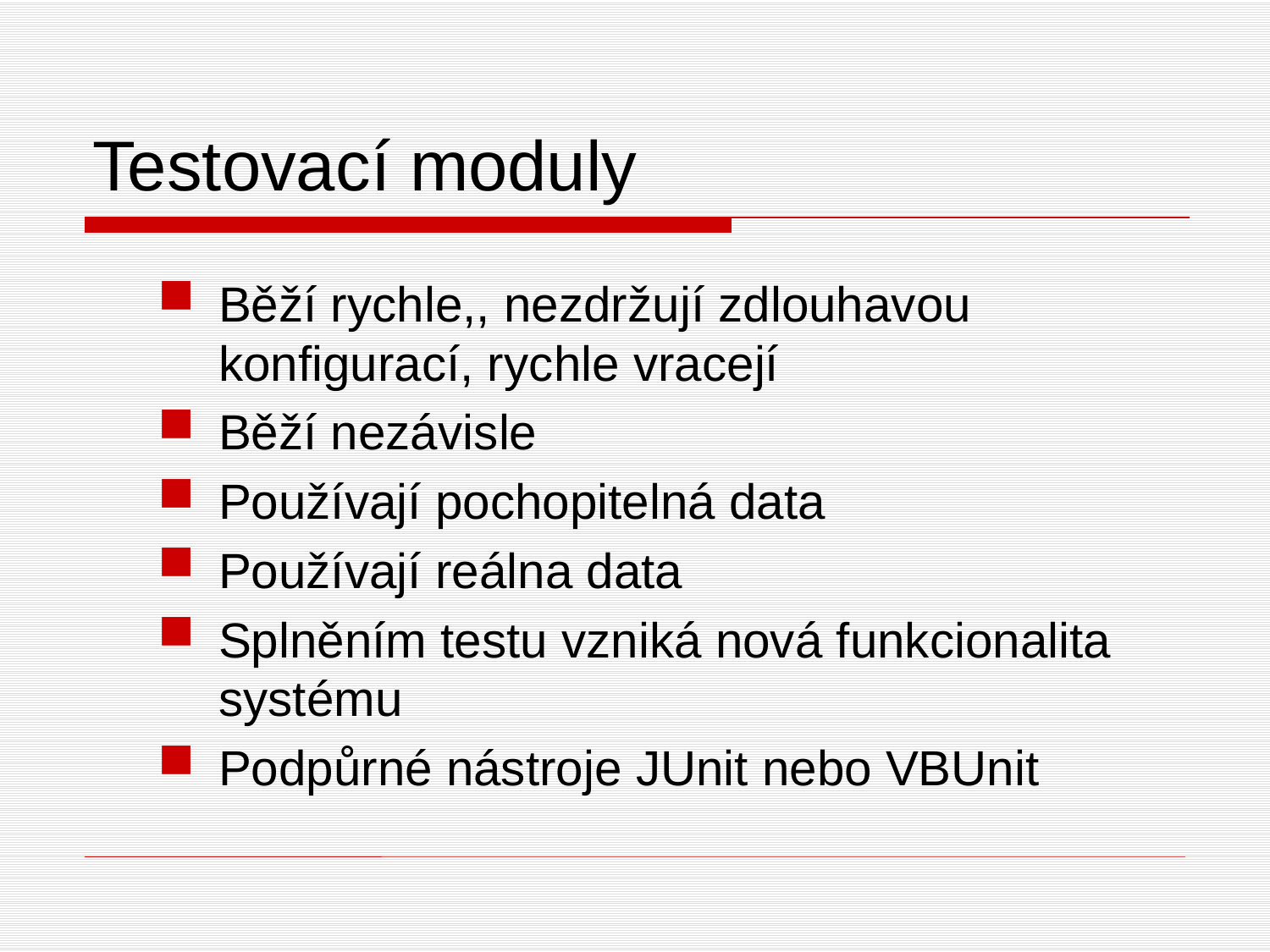

# Testovací moduly
Běží rychle,, nezdržují zdlouhavou konfigurací, rychle vracejí
Běží nezávisle
Používají pochopitelná data
Používají reálna data
Splněním testu vzniká nová funkcionalita systému
Podpůrné nástroje JUnit nebo VBUnit